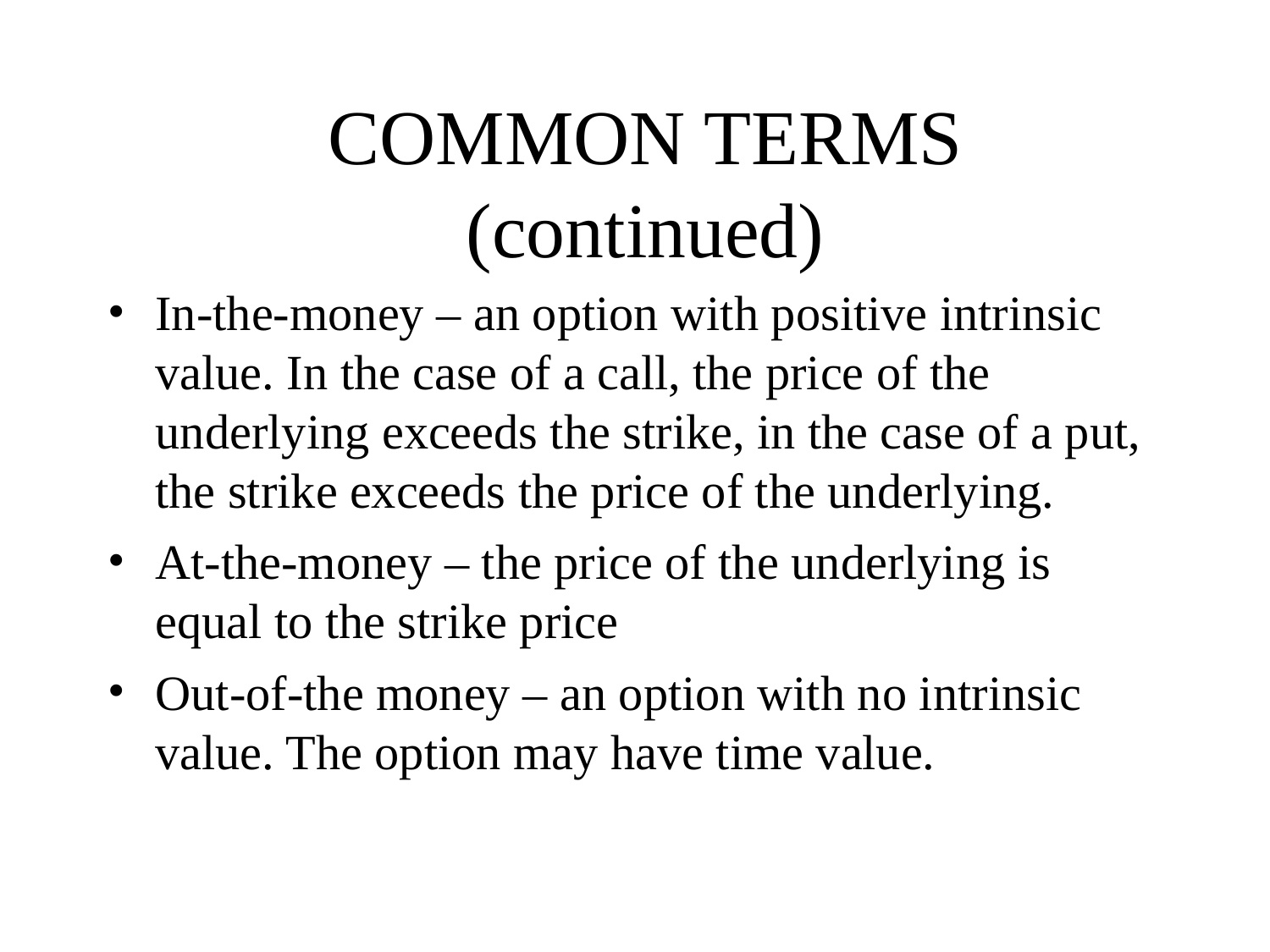

# COMMON TERMS (continued)
In-the-money – an option with positive intrinsic value. In the case of a call, the price of the underlying exceeds the strike, in the case of a put, the strike exceeds the price of the underlying.
At-the-money – the price of the underlying is equal to the strike price
Out-of-the money – an option with no intrinsic value. The option may have time value.